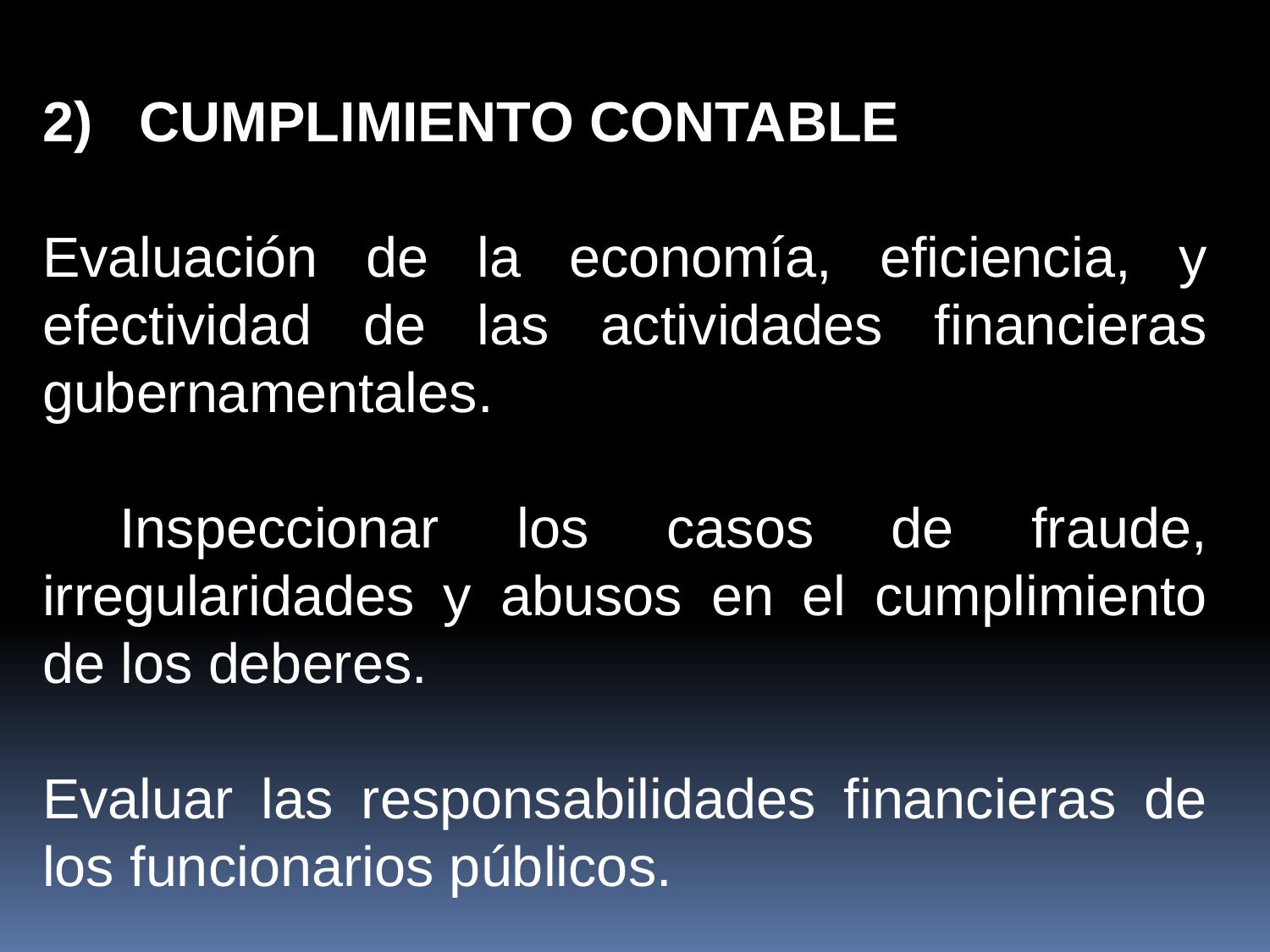

2)   CUMPLIMIENTO CONTABLE

Evaluación de la economía, eficiencia, y efectividad de las actividades financieras gubernamentales.

 Inspeccionar los casos de fraude, irregularidades y abusos en el cumplimiento de los deberes.

Evaluar las responsabilidades financieras de los funcionarios públicos.